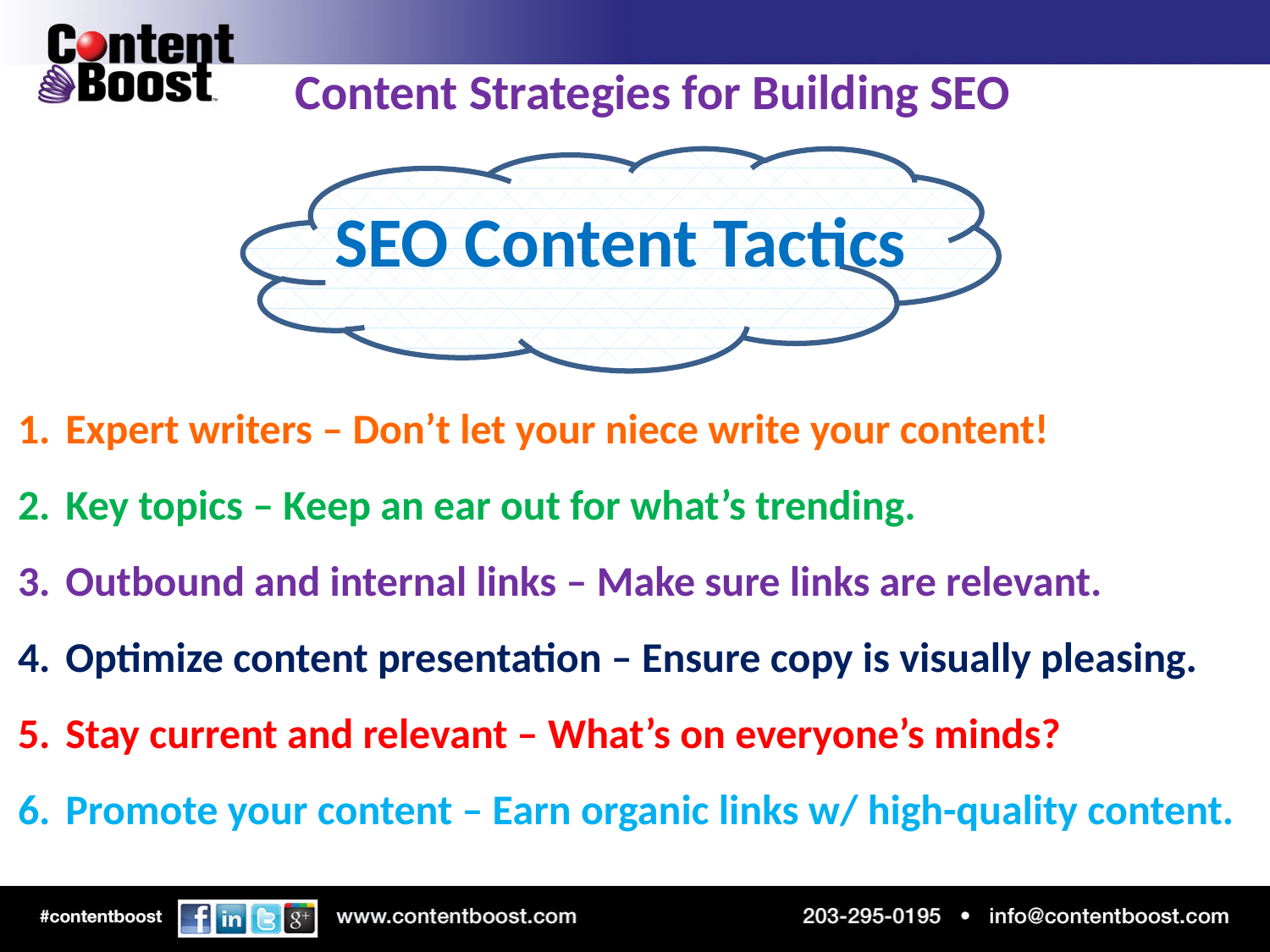

Content Strategies for Building SEO

SEO Content Tactics
Expert writers – Don’t let your niece write your content!
Key topics – Keep an ear out for what’s trending.
Outbound and internal links – Make sure links are relevant.
Optimize content presentation – Ensure copy is visually pleasing.
Stay current and relevant – What’s on everyone’s minds?
Promote your content – Earn organic links w/ high-quality content.